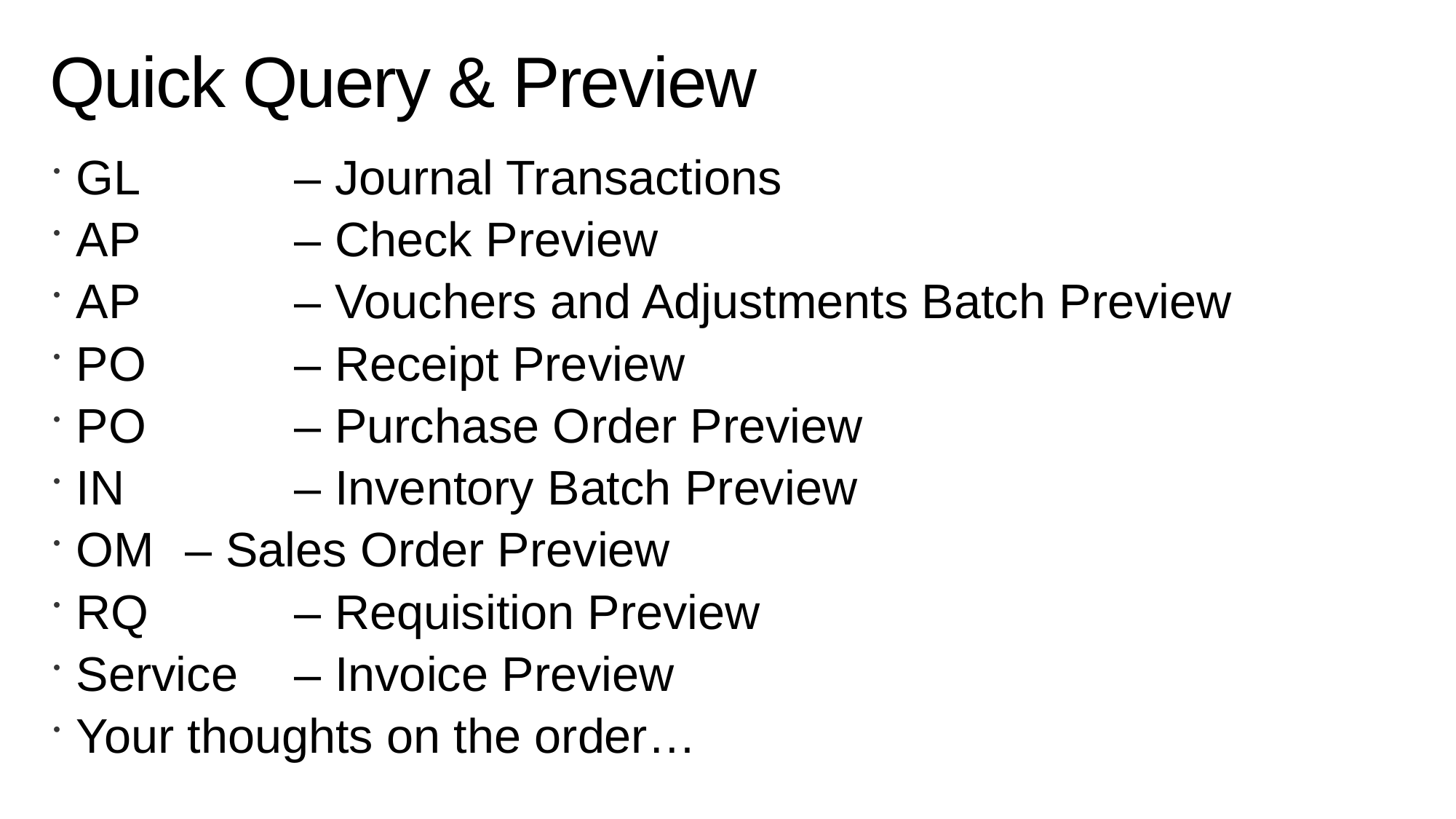

# Quick Query & Preview
GL		– Journal Transactions
AP 		– Check Preview
AP 		– Vouchers and Adjustments Batch Preview
PO 		– Receipt Preview
PO 		– Purchase Order Preview
IN 		– Inventory Batch Preview
OM 	– Sales Order Preview
RQ 		– Requisition Preview
Service 	– Invoice Preview
Your thoughts on the order…